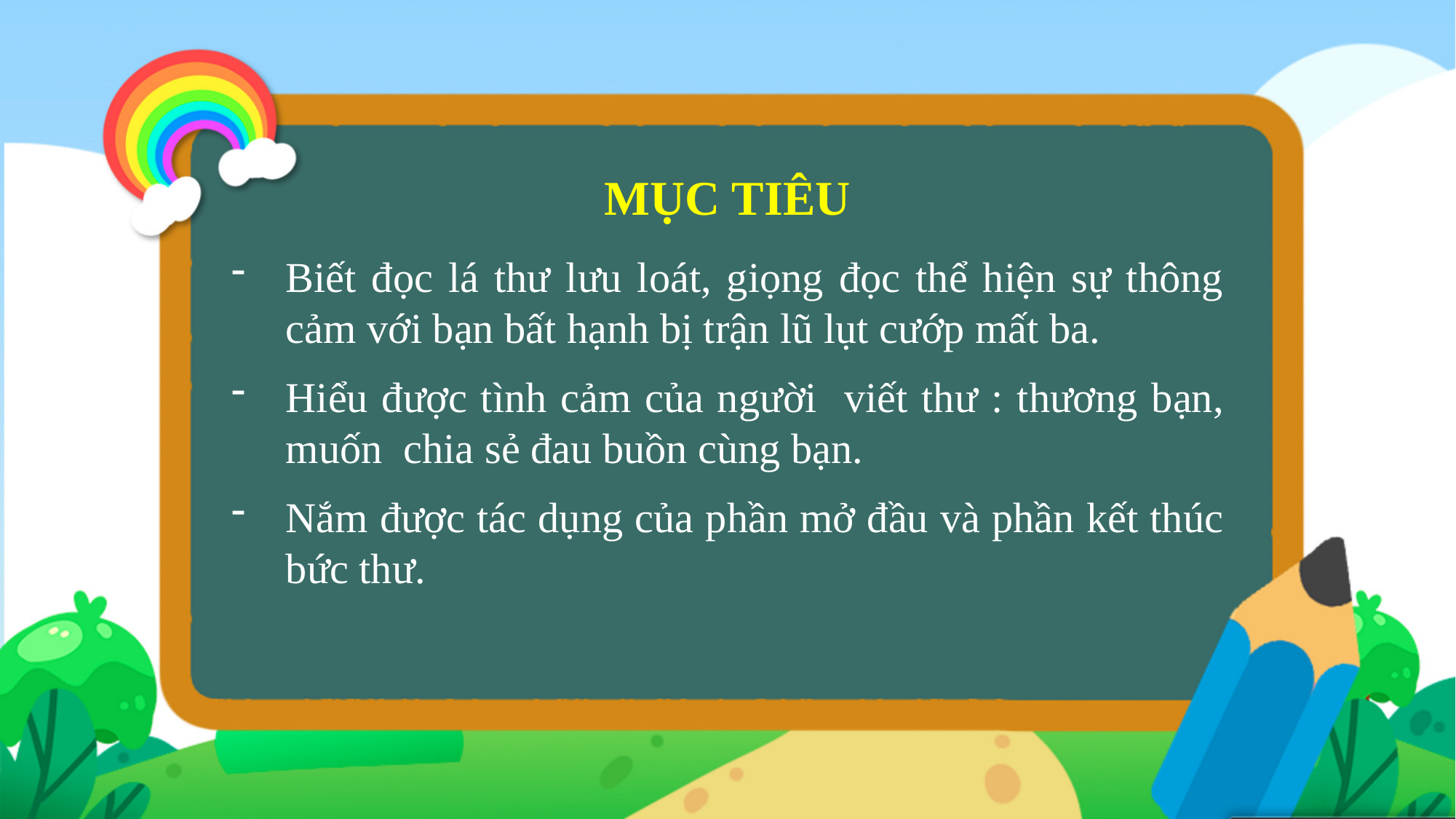

MỤC TIÊU
Biết đọc lá thư­ l­ưu loát, giọng đọc thể hiện sự thông cảm với bạn bất hạnh bị trận lũ lụt c­ướp mất ba.
Hiểu đ­­ược tình cảm của n­gười  viết th­ư ­: th­ương bạn, muốn  chia sẻ đau buồn cùng bạn.
Nắm đ­­ược tác dụng của phần mở đầu và phần kết thúc bức th­ư.